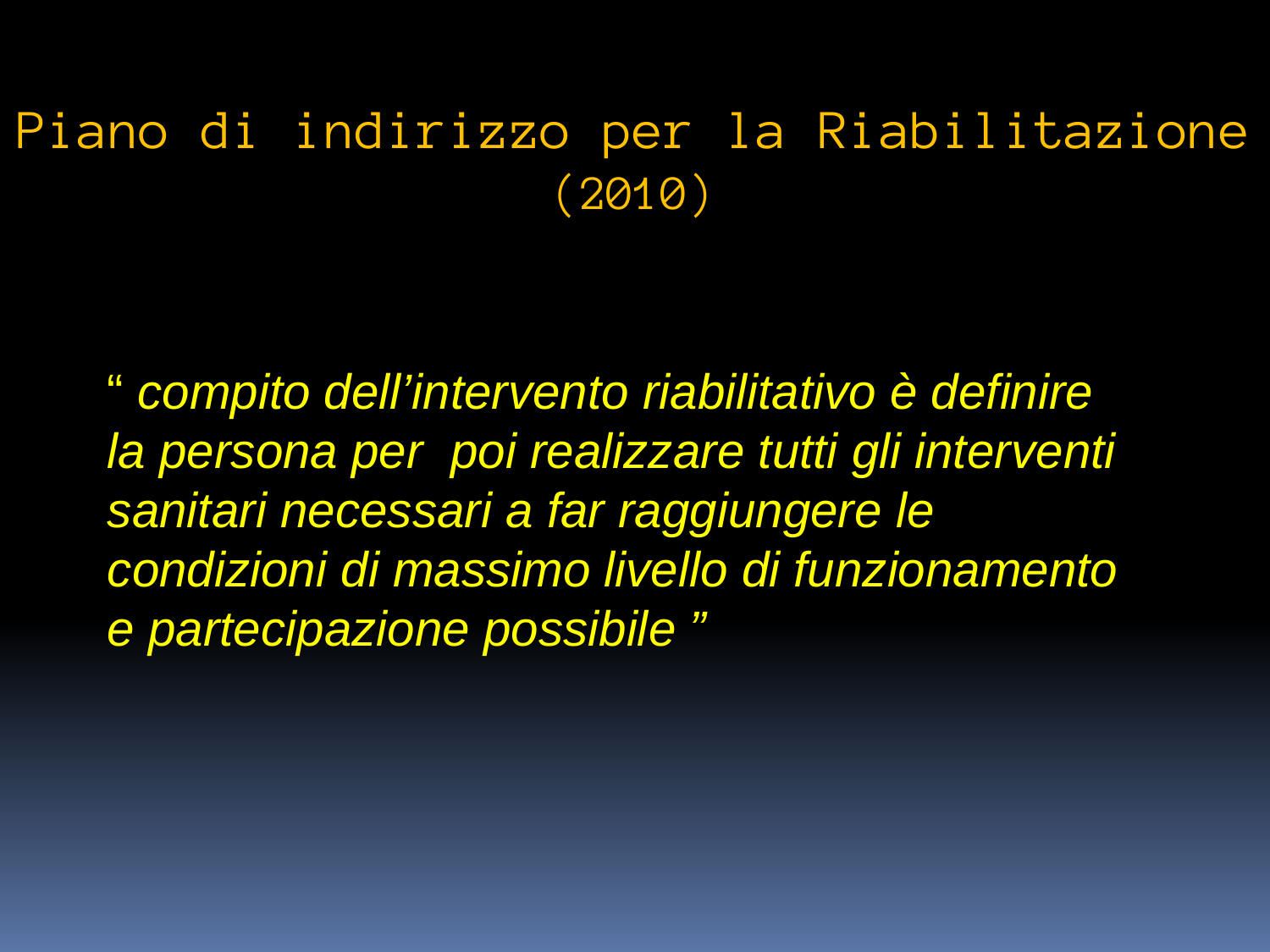

Piano di indirizzo per la Riabilitazione
(2010)
“ compito dell’intervento riabilitativo è definire la persona per  poi realizzare tutti gli interventi  sanitari necessari a far raggiungere le condizioni di massimo livello di funzionamento e partecipazione possibile ”